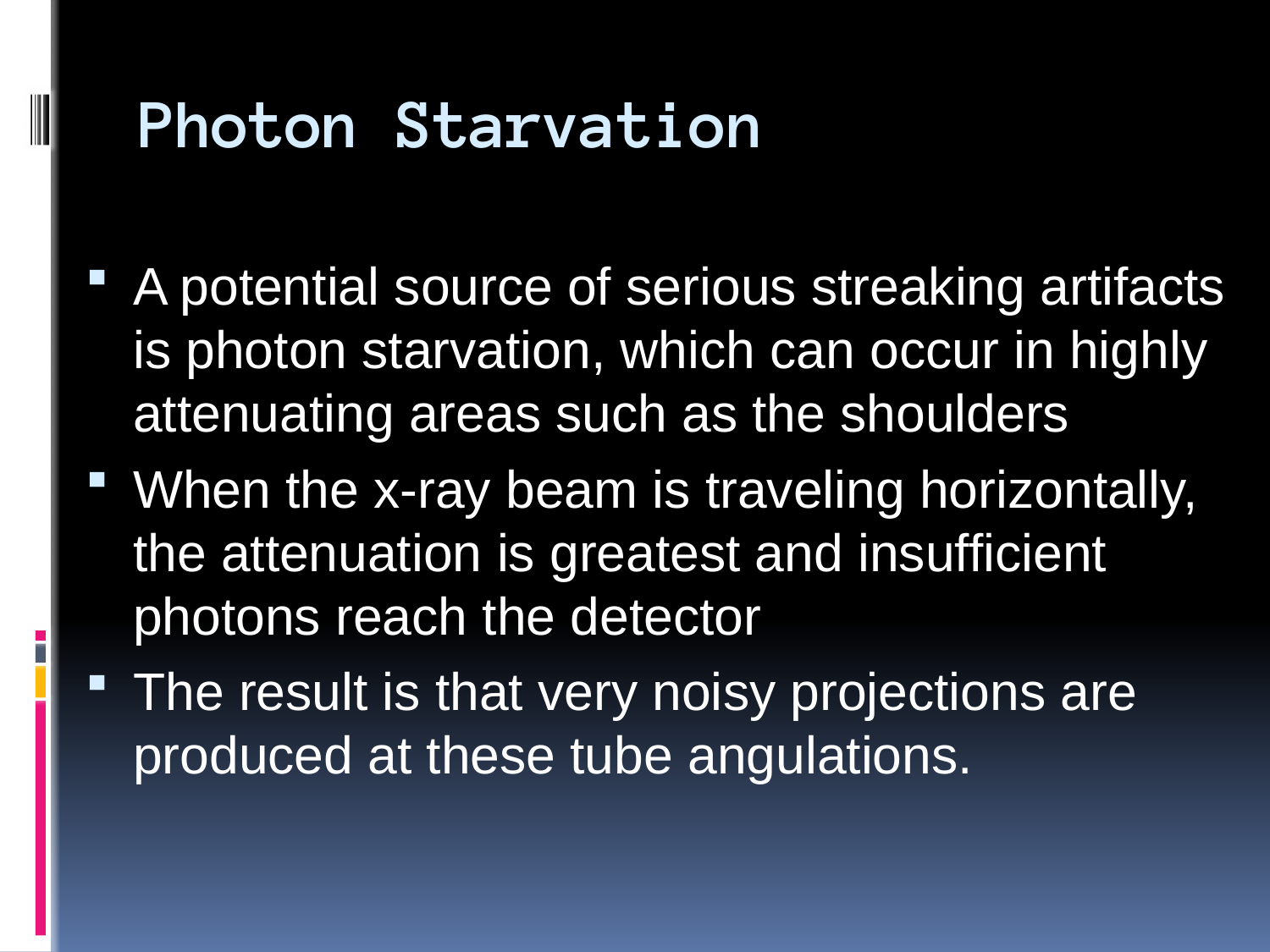

# Photon Starvation
A potential source of serious streaking artifacts is photon starvation, which can occur in highly attenuating areas such as the shoulders
When the x-ray beam is traveling horizontally, the attenuation is greatest and insufficient photons reach the detector
The result is that very noisy projections are produced at these tube angulations.